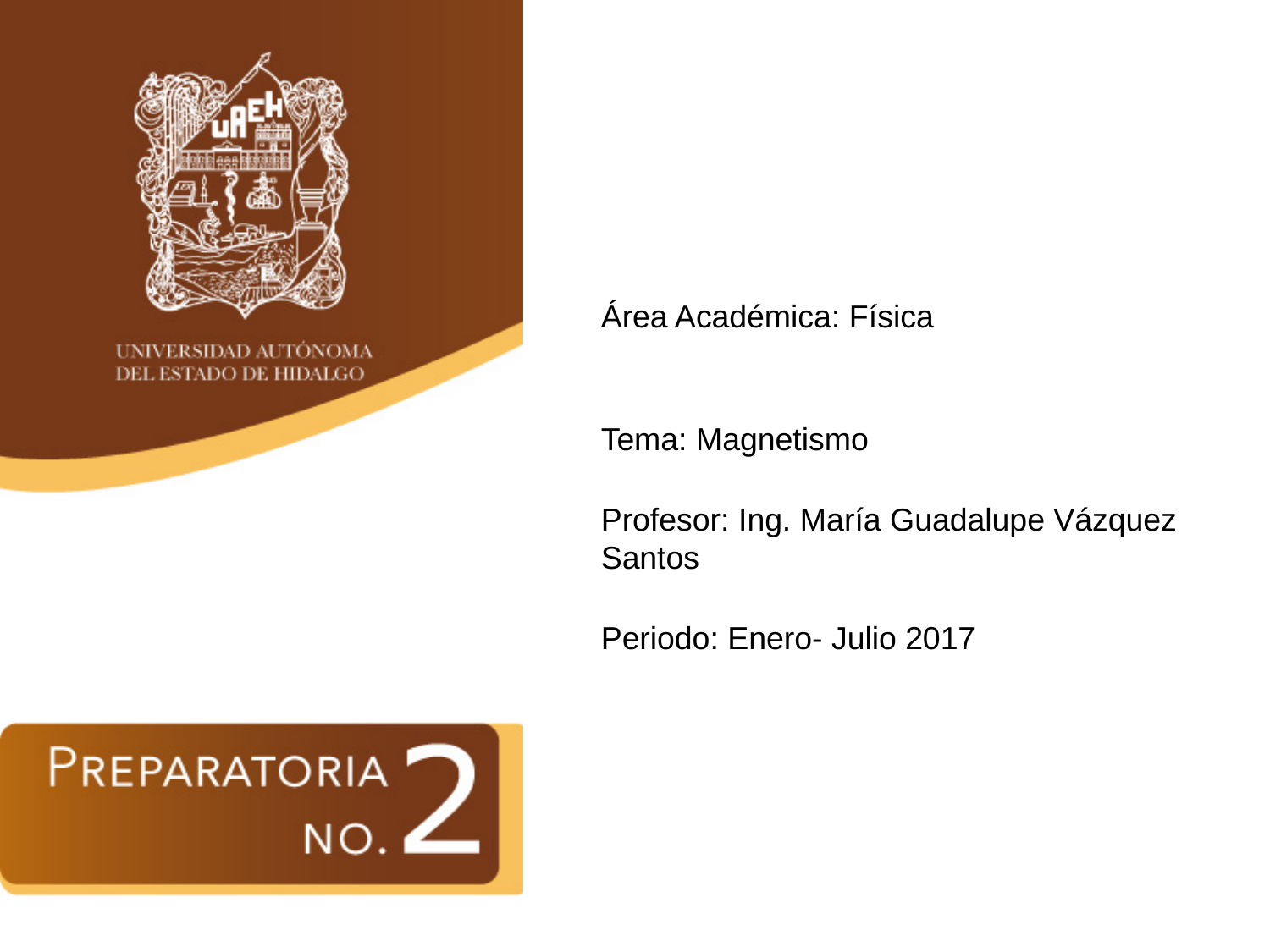

Área Académica: Física
Tema: Magnetismo
Profesor: Ing. María Guadalupe Vázquez Santos
Periodo: Enero- Julio 2017